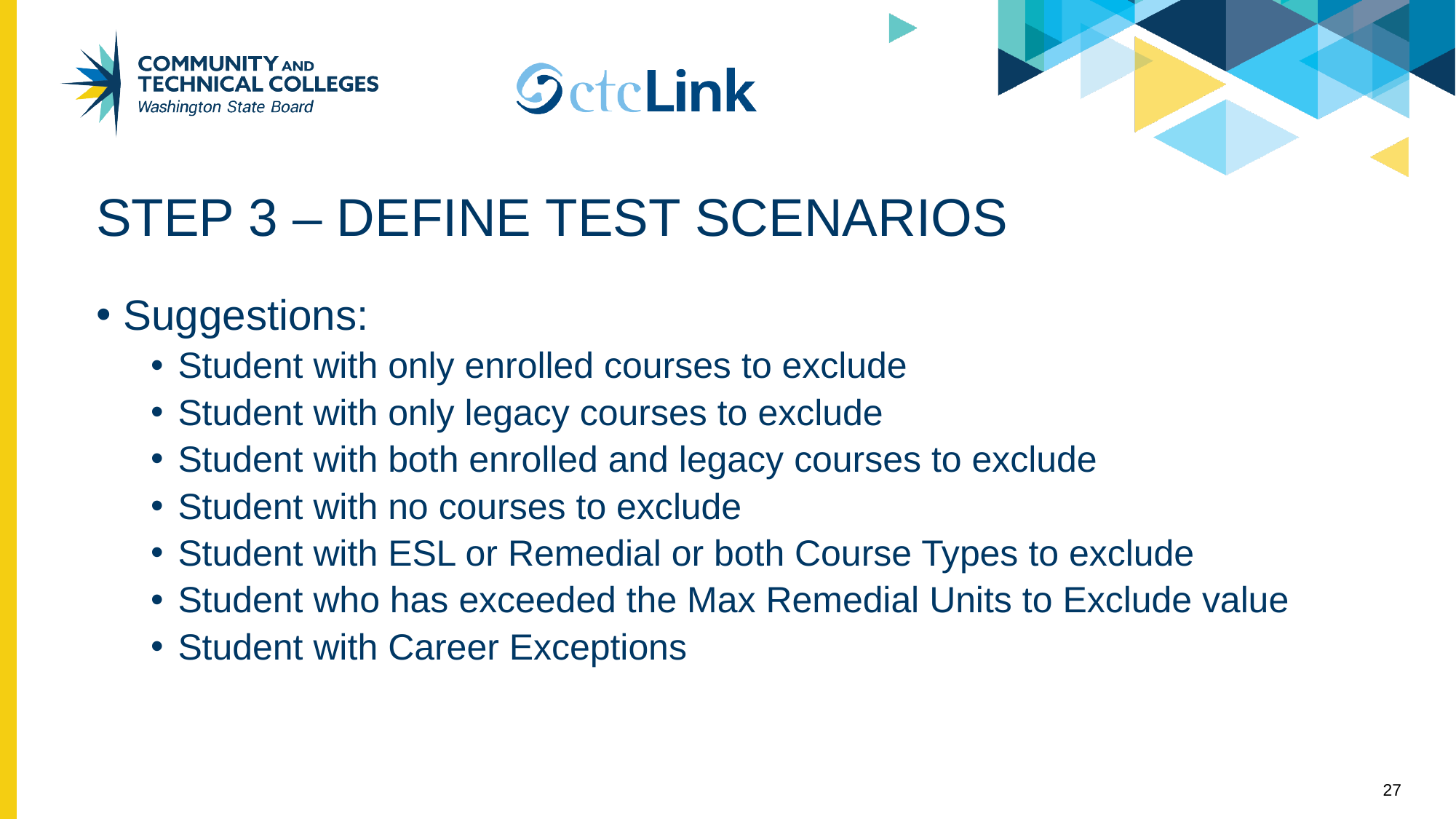

# Step 3 – Define Test Scenarios
Suggestions:
Student with only enrolled courses to exclude
Student with only legacy courses to exclude
Student with both enrolled and legacy courses to exclude
Student with no courses to exclude
Student with ESL or Remedial or both Course Types to exclude
Student who has exceeded the Max Remedial Units to Exclude value
Student with Career Exceptions
27